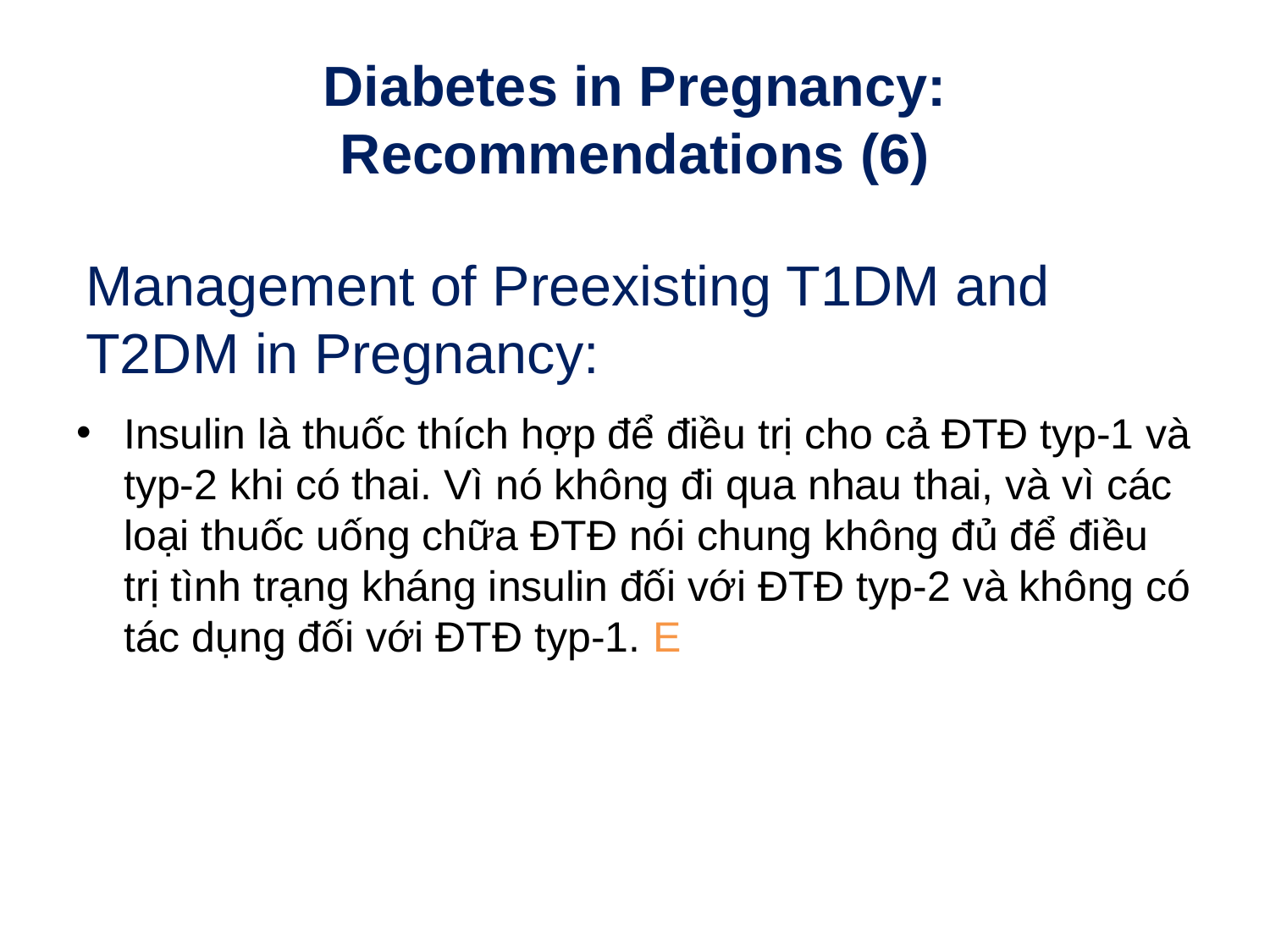

# Diabetes in Pregnancy: Recommendations (6)
Management of Preexisting T1DM and T2DM in Pregnancy:
Insulin là thuốc thích hợp để điều trị cho cả ĐTĐ typ-1 và typ-2 khi có thai. Vì nó không đi qua nhau thai, và vì các loại thuốc uống chữa ĐTĐ nói chung không đủ để điều trị tình trạng kháng insulin đối với ĐTĐ typ-2 và không có tác dụng đối với ĐTĐ typ-1. E

Management of Diabetes in Pregnancy:
Standards of Medical Care in Diabetes - 2018. Diabetes Care 2018; 41 (Suppl. 1): S137-S143